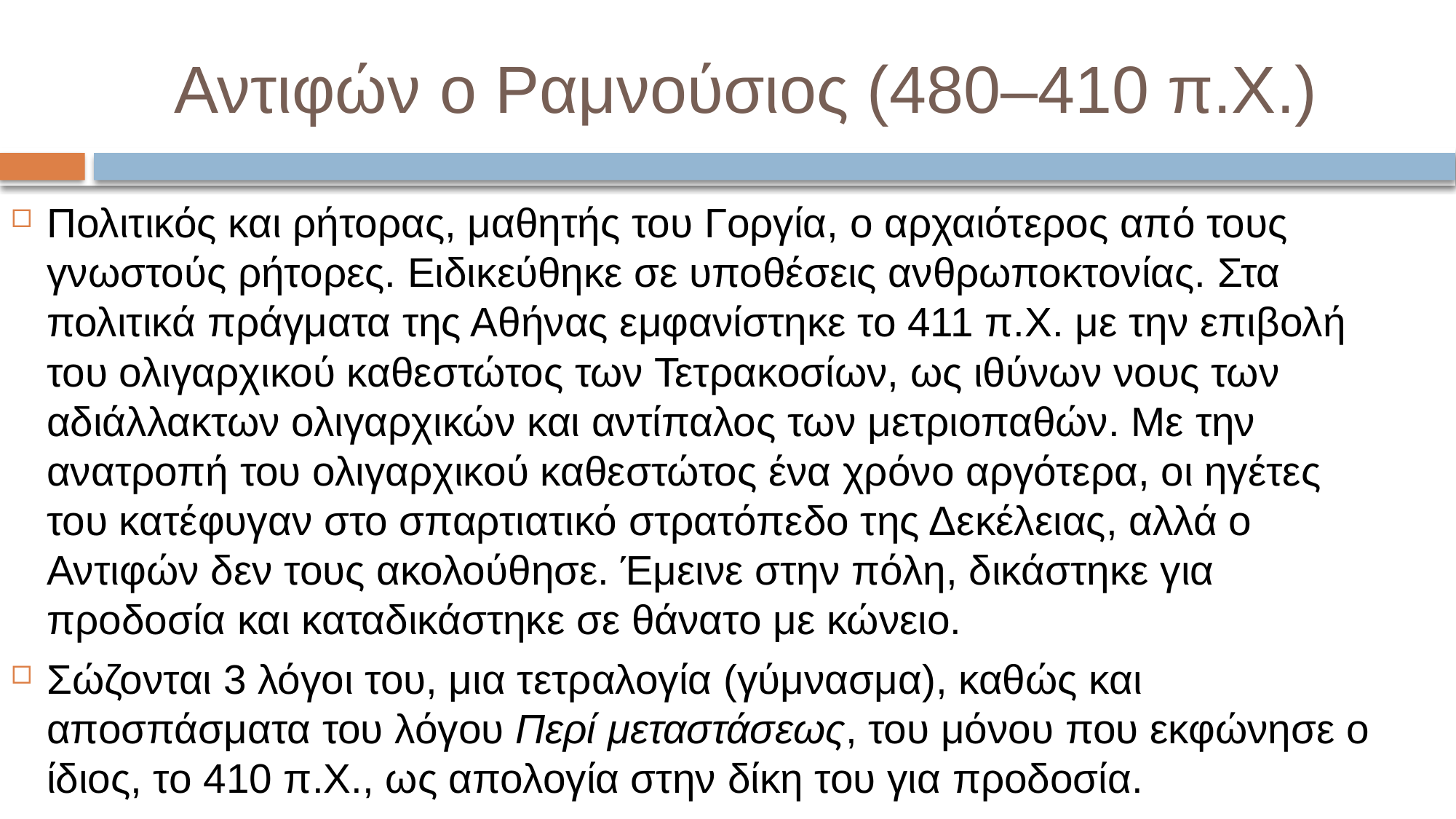

# Αντιφών ο Ραμνούσιος (480–410 π.Χ.)
Πολιτικός και ρήτορας, μαθητής του Γοργία, ο αρχαιότερος από τους γνωστούς ρήτορες. Ειδικεύθηκε σε υποθέσεις ανθρωποκτονίας. Στα πολιτικά πράγματα της Αθήνας εμφανίστηκε το 411 π.Χ. με την επιβολή του ολιγαρχικού καθεστώτος των Τετρακοσίων, ως ιθύνων νους των αδιάλλακτων ολιγαρχικών και αντίπαλος των μετριοπαθών. Με την ανατροπή του ολιγαρχικού καθεστώτος ένα χρόνο αργότερα, οι ηγέτες του κατέφυγαν στο σπαρτιατικό στρατόπεδο της Δεκέλειας, αλλά ο Αντιφών δεν τους ακολούθησε. Έμεινε στην πόλη, δικάστηκε για προδοσία και καταδικάστηκε σε θάνατο με κώνειο.
Σώζονται 3 λόγοι του, μια τετραλογία (γύμνασμα), καθώς και αποσπάσματα του λόγου Περί μεταστάσεως, του μόνου που εκφώνησε ο ίδιος, το 410 π.Χ., ως απολογία στην δίκη του για προδοσία.